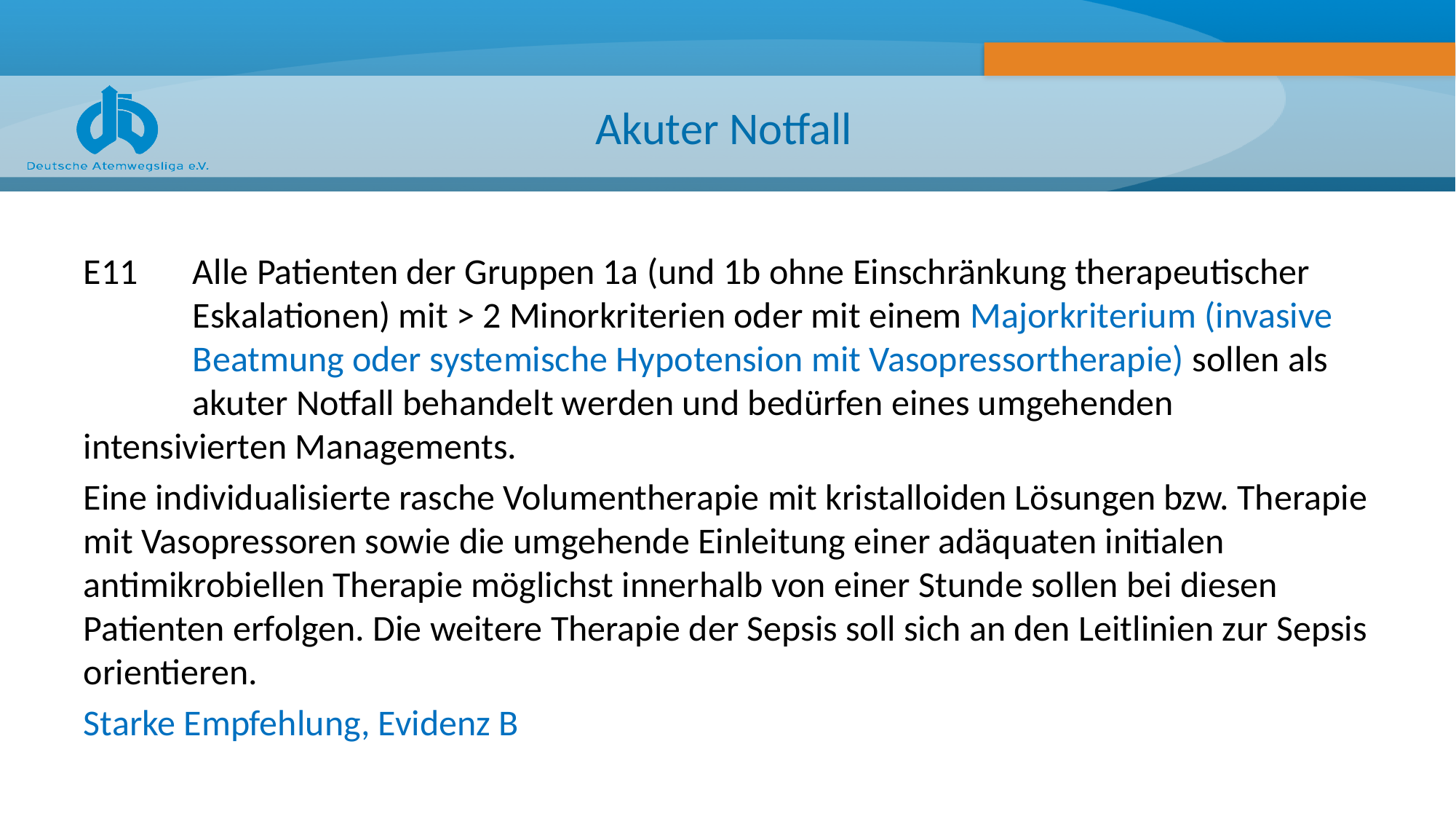

# Akuter Notfall
E11	Alle Patienten der Gruppen 1a (und 1b ohne Einschränkung therapeutischer 	Eskalationen) mit > 2 Minorkriterien oder mit einem Majorkriterium (invasive 	Beatmung oder systemische Hypotension mit Vasopressortherapie) sollen als 	akuter Notfall behandelt werden und bedürfen eines umgehenden 	intensivierten Managements.
Eine individualisierte rasche Volumentherapie mit kristalloiden Lösungen bzw. Therapie mit Vasopressoren sowie die umgehende Einleitung einer adäquaten initialen antimikrobiellen Therapie möglichst innerhalb von einer Stunde sollen bei diesen Patienten erfolgen. Die weitere Therapie der Sepsis soll sich an den Leitlinien zur Sepsis orientieren.
Starke Empfehlung, Evidenz B